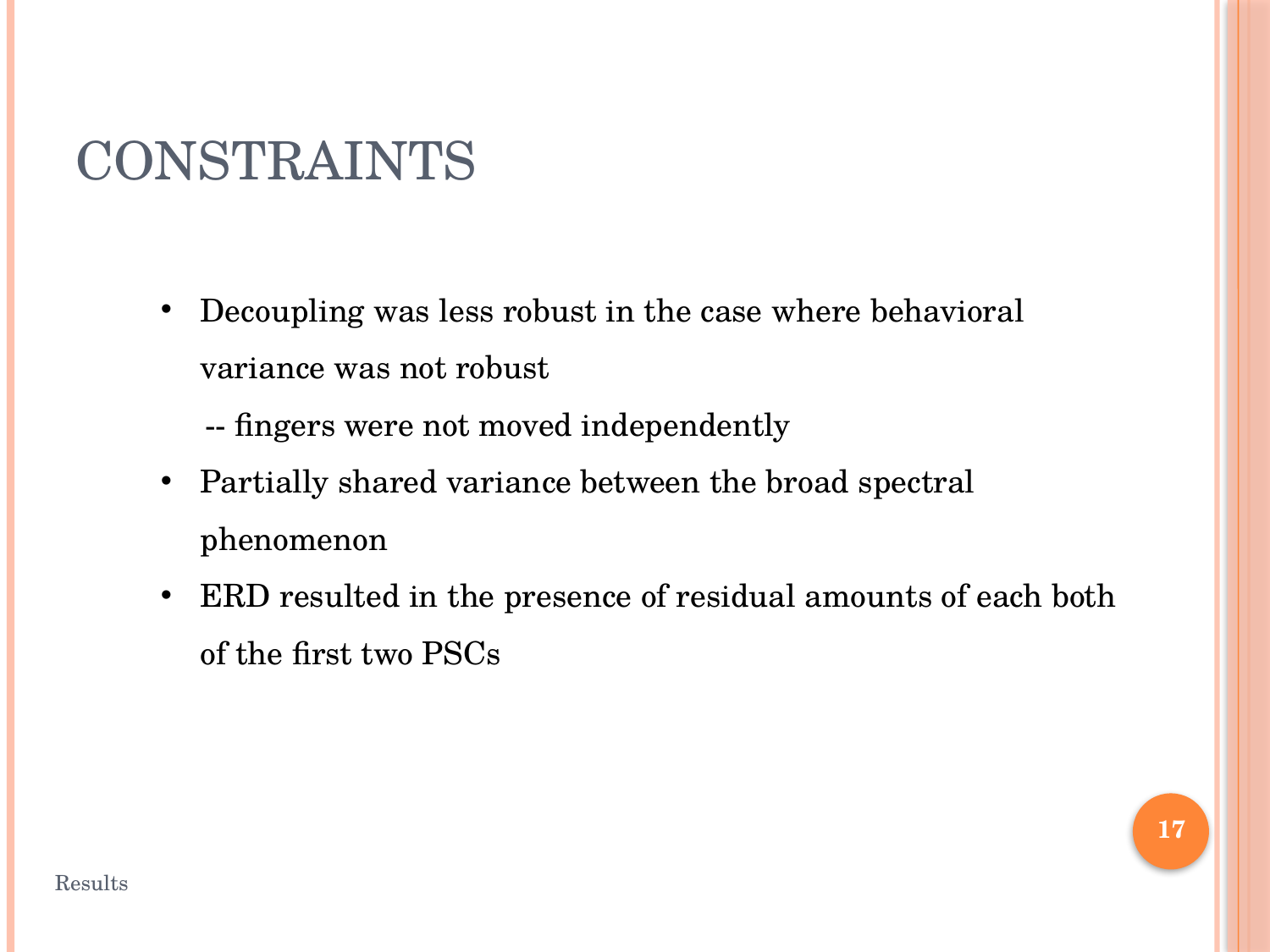

# Constraints
Decoupling was less robust in the case where behavioral variance was not robust
     -- fingers were not moved independently
Partially shared variance between the broad spectral phenomenon
ERD resulted in the presence of residual amounts of each both of the first two PSCs
17
Results